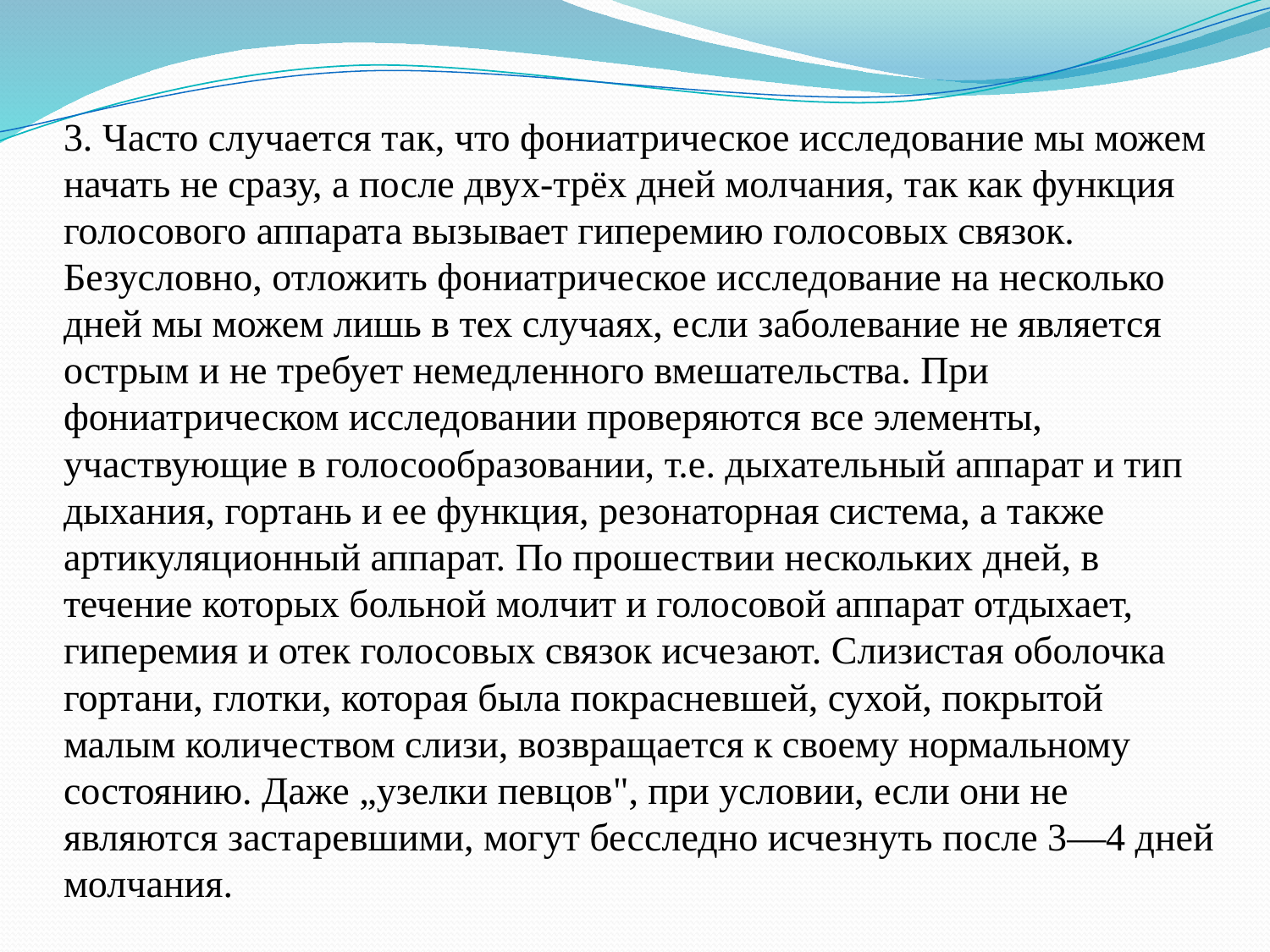

# 3. Часто случается так, что фониатрическое исследование мы можем начать не сразу, а после двух-трёх дней молчания, так как функция голосового аппарата вызывает гиперемию голосовых связок. Безусловно, отложить фониатрическое исследование на несколько дней мы можем лишь в тех случаях, если заболевание не является острым и не требует немедленного вмешательства. При фониатрическом исследовании проверяются все элементы, участвующие в голосообразовании, т.е. дыхательный аппарат и тип дыхания, гортань и ее функция, резонаторная система, а также артикуляционный аппарат. По прошествии нескольких дней, в течение которых больной молчит и голосовой аппарат отдыхает, гиперемия и отек голосовых связок исчезают. Слизистая оболочка гортани, глотки, которая была покрасневшей, сухой, покрытой малым количеством слизи, возвращается к своему нормальному состоянию. Даже „узелки певцов", при условии, если они не являются застаревшими, могут бесследно исчезнуть после 3—4 дней молчания.